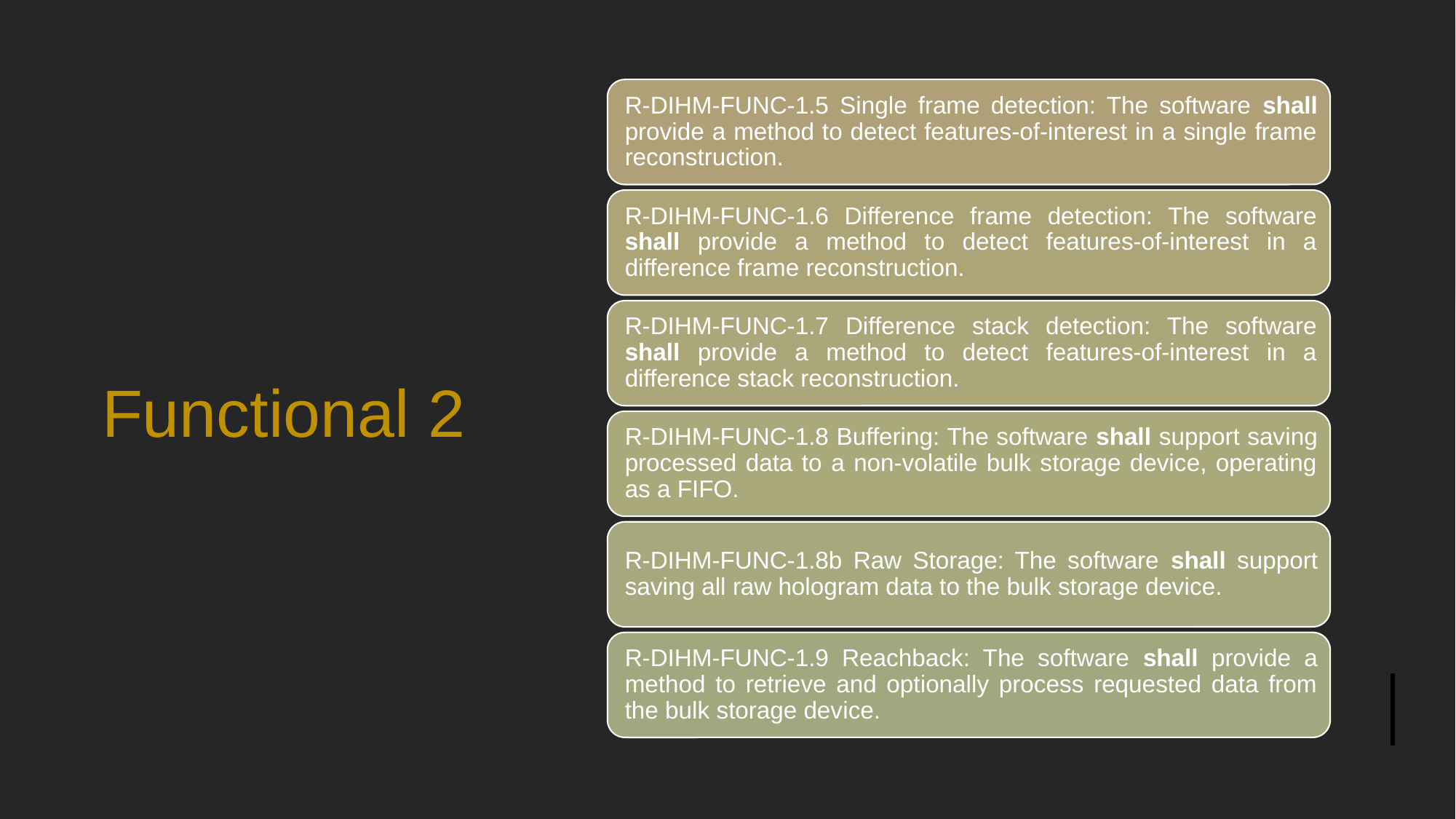

R-DIHM-FUNC-1.5 Single frame detection: The software shall provide a method to detect features-of-interest in a single frame reconstruction.
R-DIHM-FUNC-1.6 Difference frame detection: The software shall provide a method to detect features-of-interest in a difference frame reconstruction.
R-DIHM-FUNC-1.7 Difference stack detection: The software shall provide a method to detect features-of-interest in a difference stack reconstruction.
R-DIHM-FUNC-1.8 Buffering: The software shall support saving processed data to a non-volatile bulk storage device, operating as a FIFO.
R-DIHM-FUNC-1.8b Raw Storage: The software shall support saving all raw hologram data to the bulk storage device.
R-DIHM-FUNC-1.9 Reachback: The software shall provide a method to retrieve and optionally process requested data from the bulk storage device.
# Functional 2